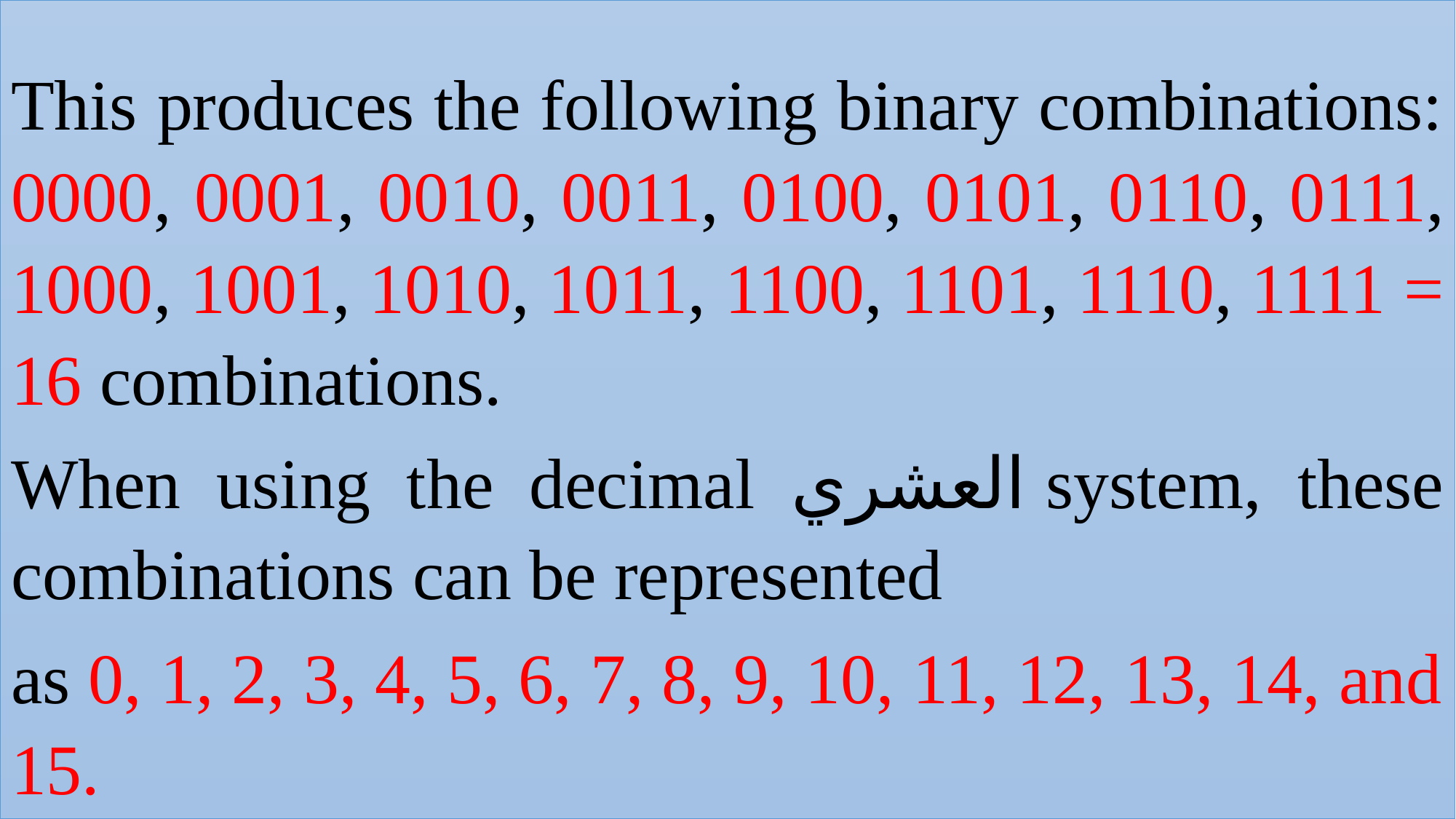

This produces the following binary combinations: 0000, 0001, 0010, 0011, 0100, 0101, 0110, 0111, 1000, 1001, 1010, 1011, 1100, 1101, 1110, 1111 = 16 combinations.
When using the decimal العشري system, these combinations can be represented
as 0, 1, 2, 3, 4, 5, 6, 7, 8, 9, 10, 11, 12, 13, 14, and 15.